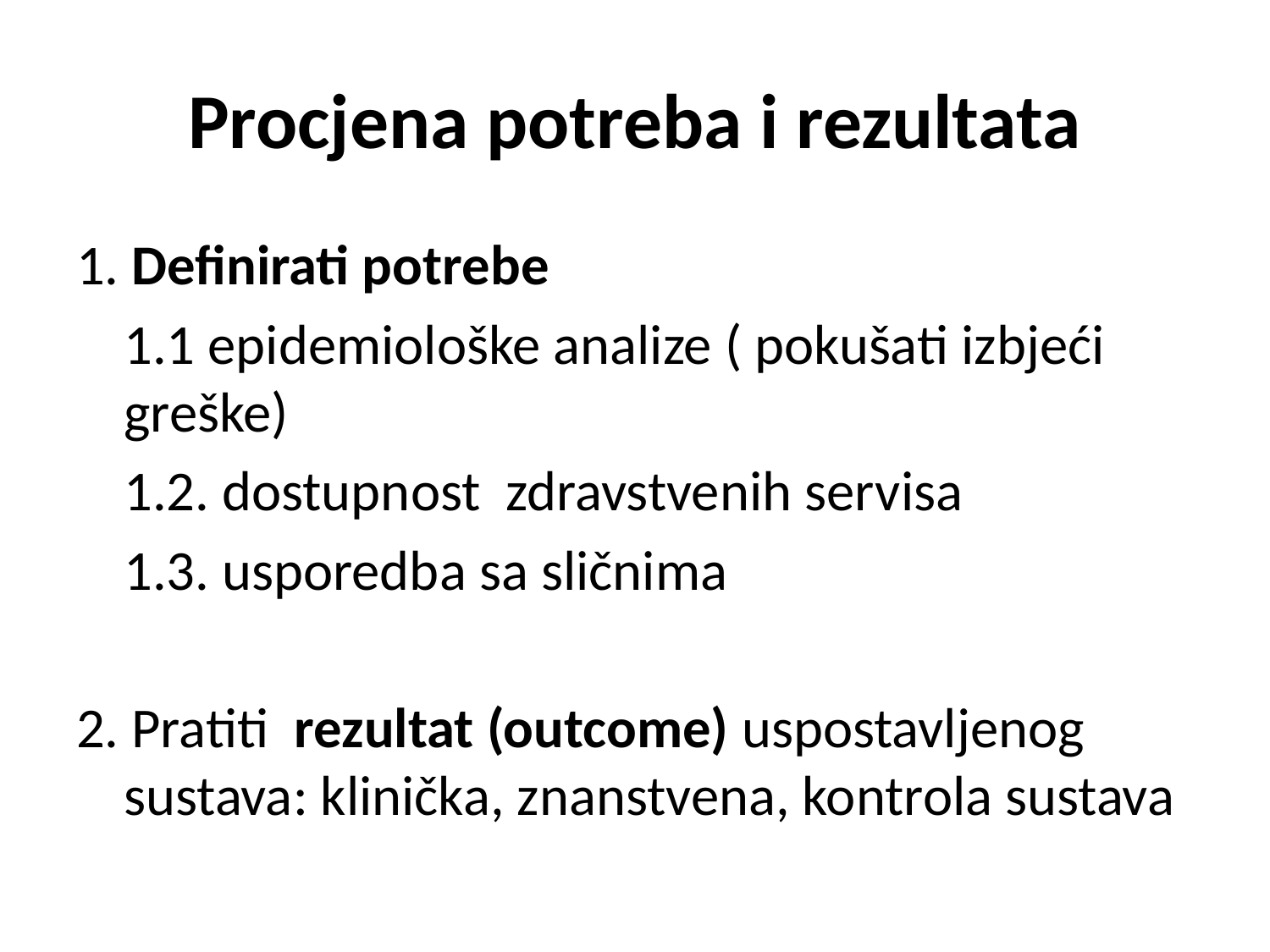

# Procjena potreba i rezultata
1. Definirati potrebe
	1.1 epidemiološke analize ( pokušati izbjeći greške)
	1.2. dostupnost  zdravstvenih servisa
	1.3. usporedba sa sličnima

2. Pratiti  rezultat (outcome) uspostavljenog sustava: klinička, znanstvena, kontrola sustava